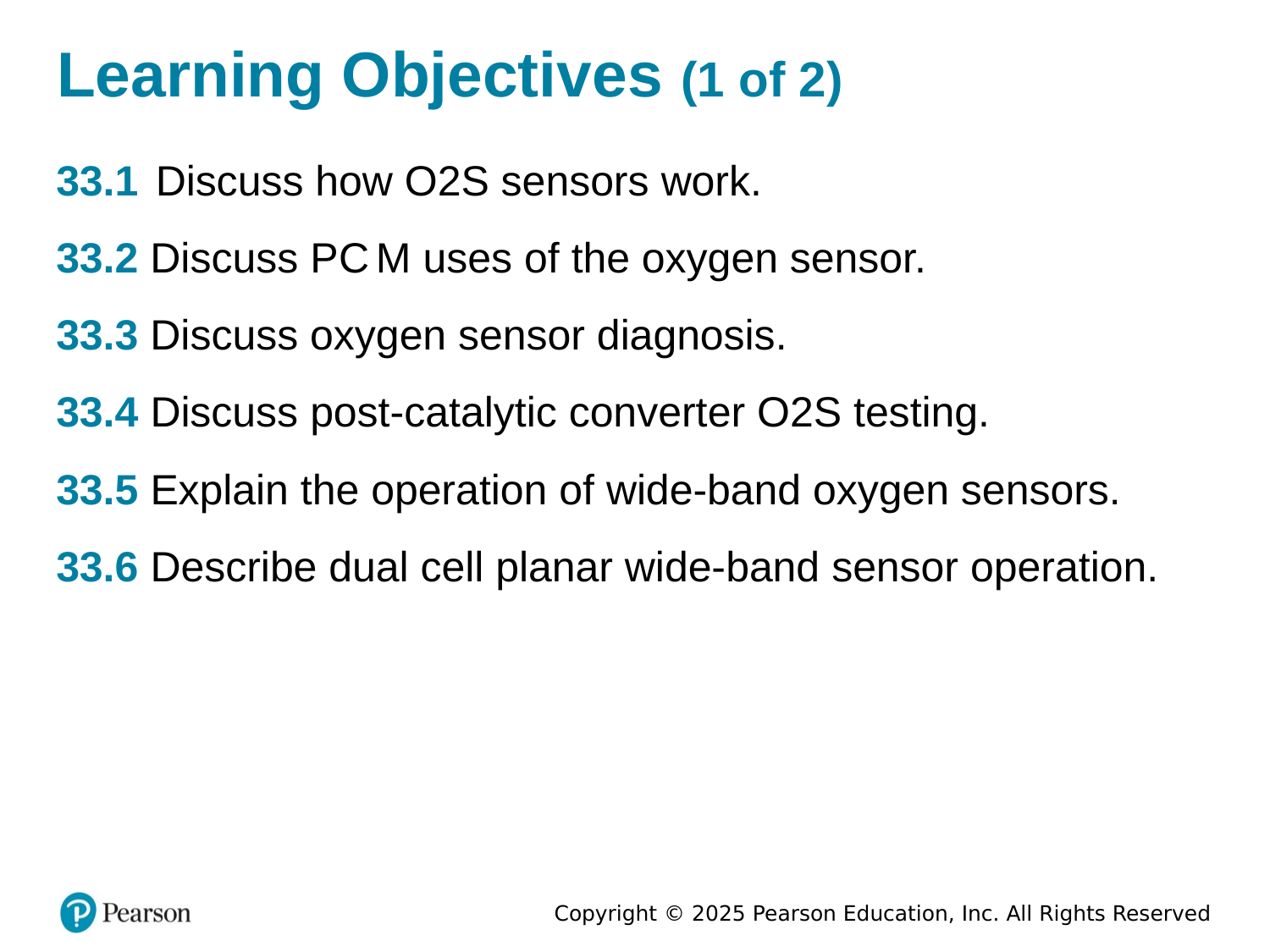

# Learning Objectives (1 of 2)
33.1	Discuss how O2S sensors work.
33.2 Discuss P C M uses of the oxygen sensor.
33.3 Discuss oxygen sensor diagnosis.
33.4 Discuss post-catalytic converter O2S testing.
33.5 Explain the operation of wide-band oxygen sensors.
33.6 Describe dual cell planar wide-band sensor operation.